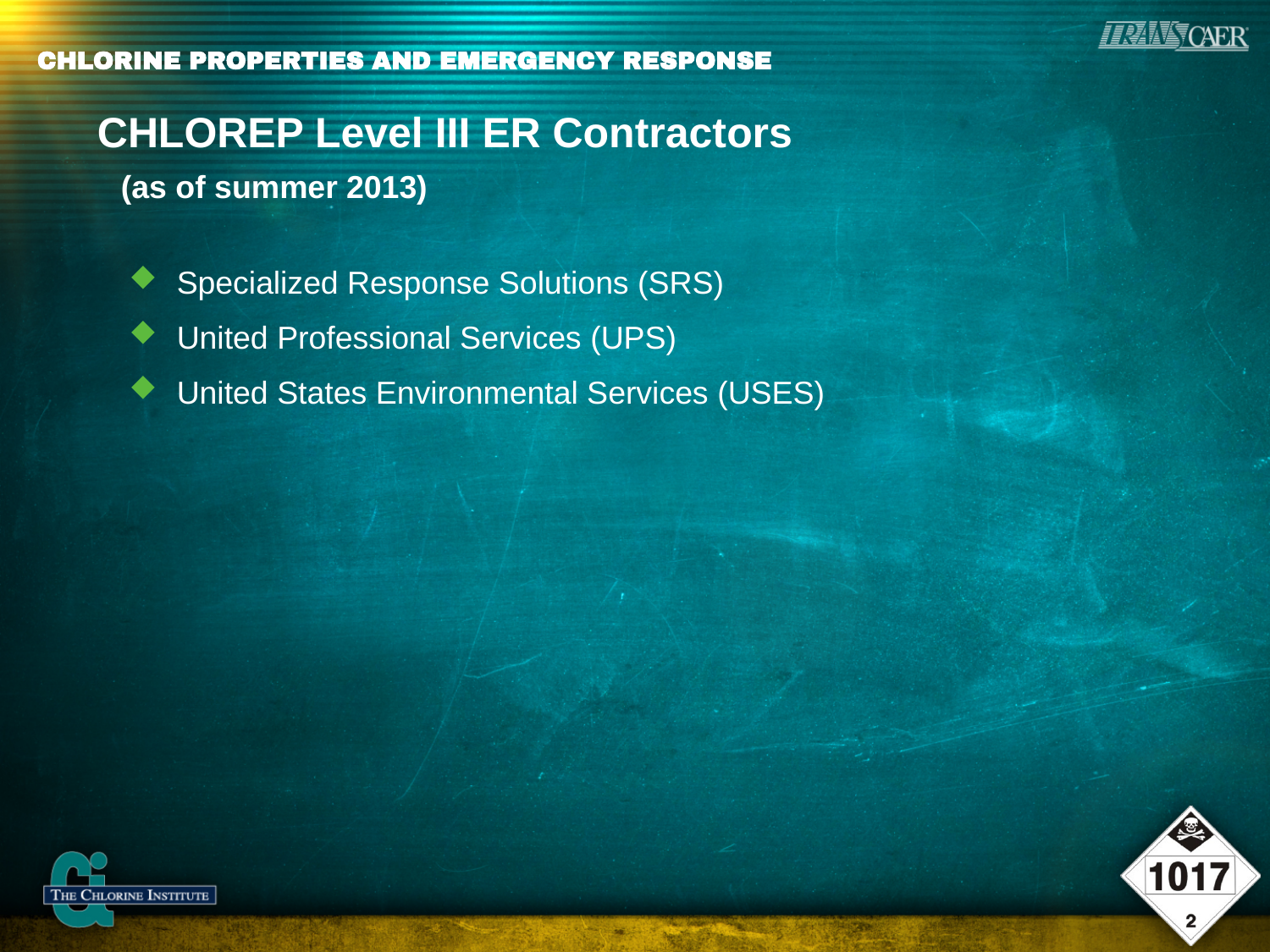

# CHLOREP Level III ER Contractors (as of summer 2013)

Specialized Response Solutions (SRS)
United Professional Services (UPS)
United States Environmental Services (USES)